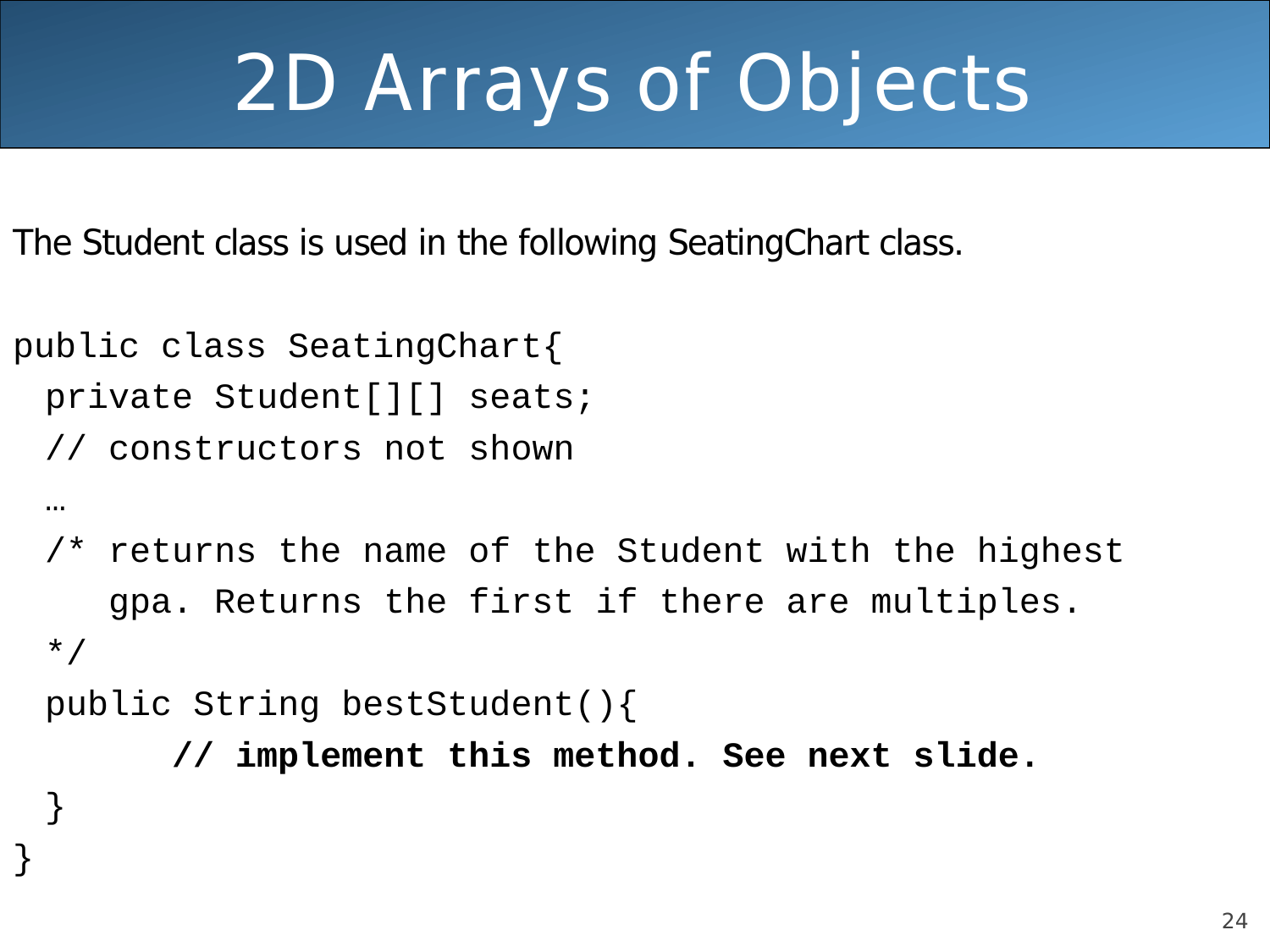

# 2D Arrays of Objects

The Student class is used in the following SeatingChart class.

public class SeatingChart{
	private Student[][] seats;
	// constructors not shown
	…
	/* returns the name of the Student with the highest
	   gpa. Returns the first if there are multiples.
	*/
	public String bestStudent(){
		// implement this method. See next slide.
	}
}